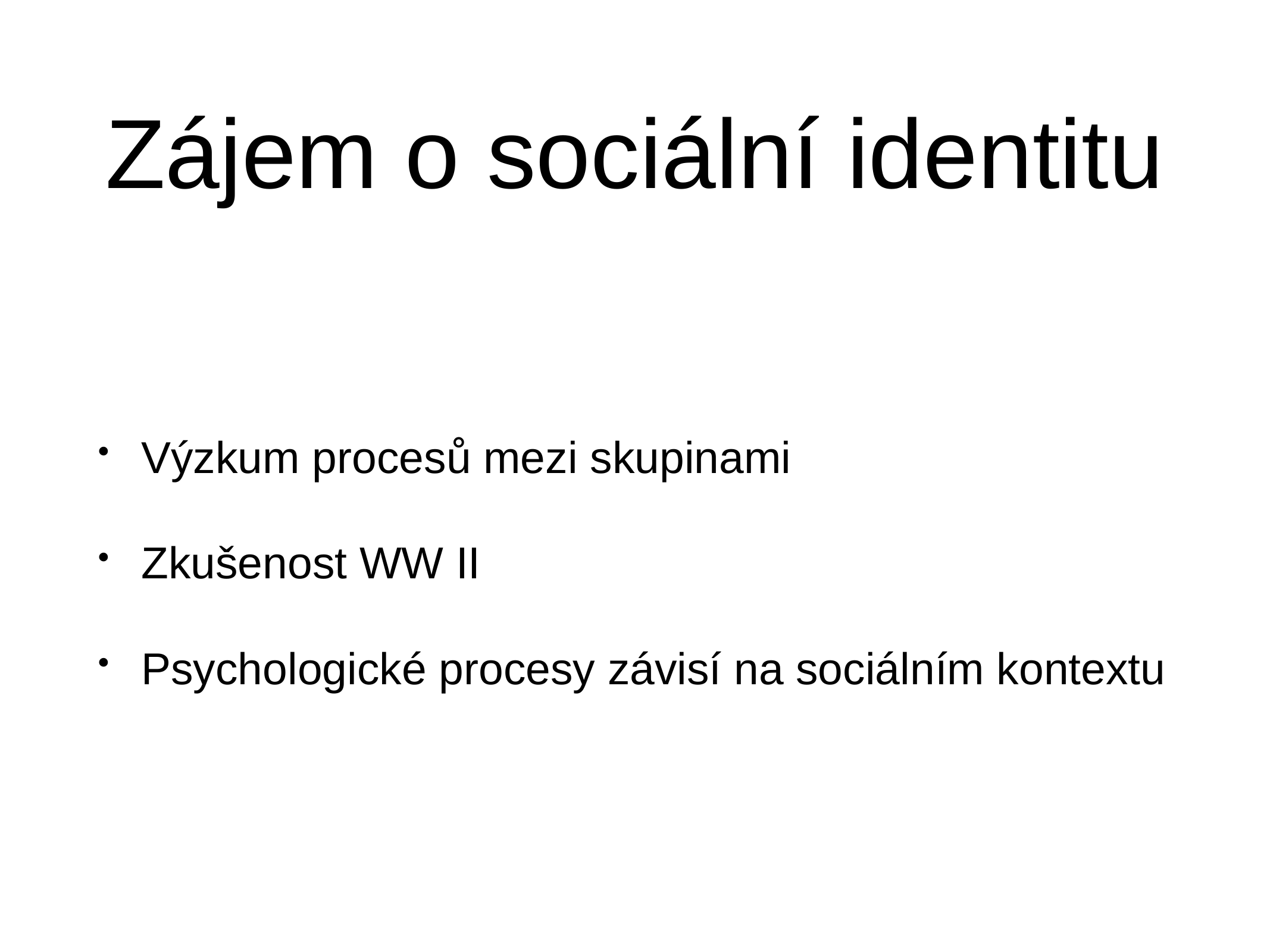

# Zájem o sociální identitu
Výzkum procesů mezi skupinami
Zkušenost WW II
Psychologické procesy závisí na sociálním kontextu